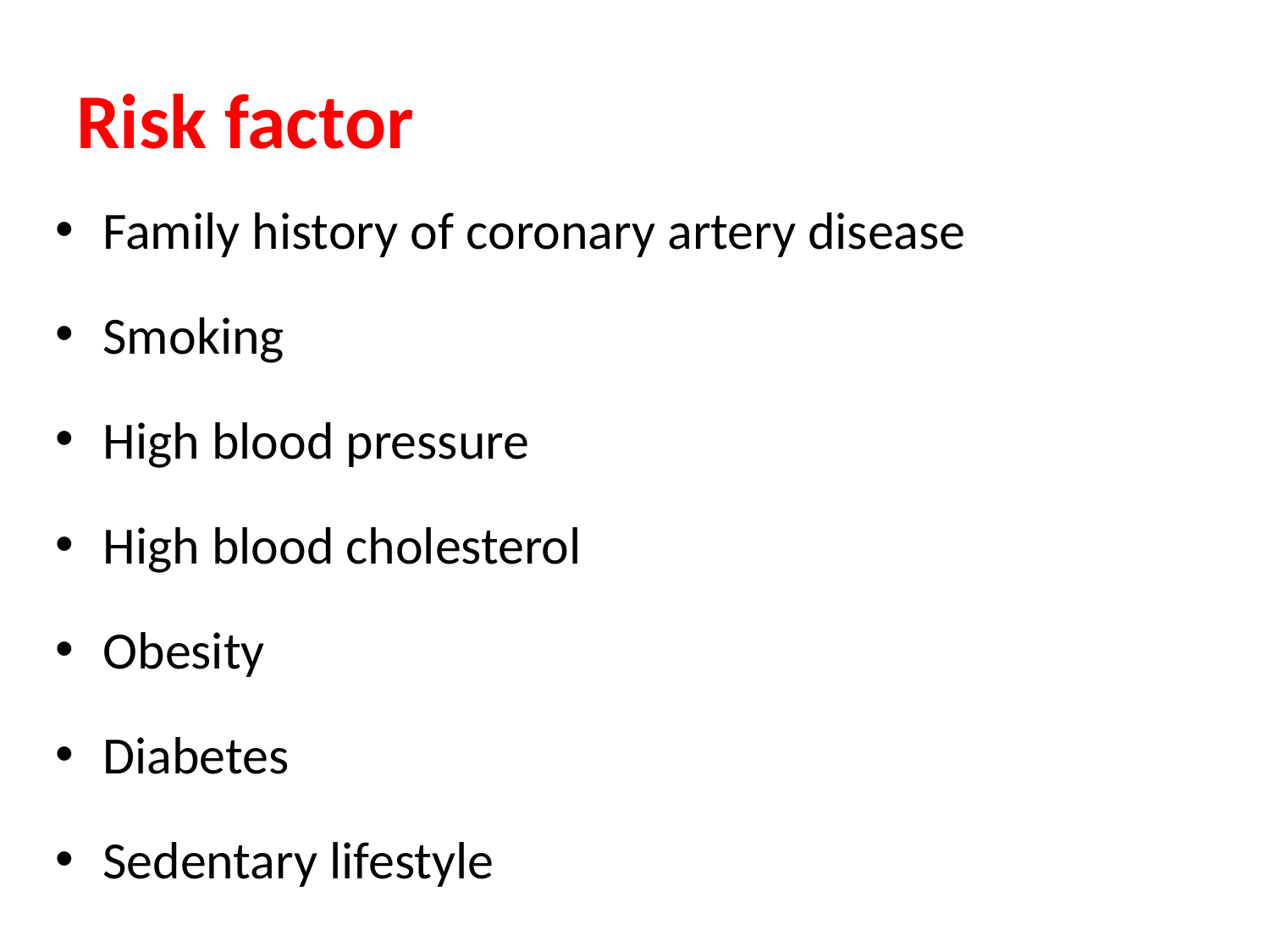

# Risk factor
Family history of coronary artery disease
Smoking
High blood pressure
High blood cholesterol
Obesity
Diabetes
Sedentary lifestyle